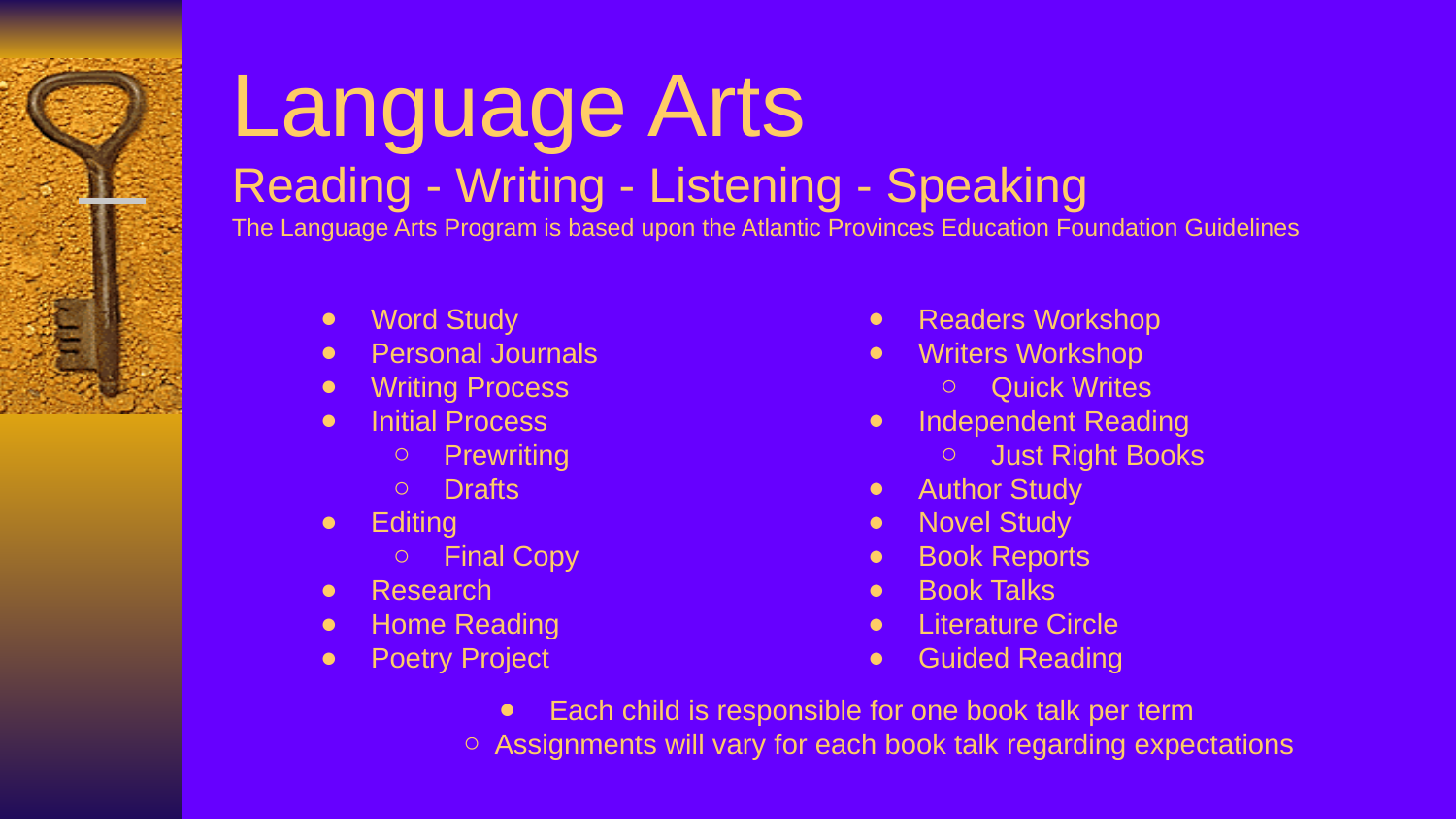

Language Arts
Reading - Writing - Listening - Speaking
The Language Arts Program is based upon the Atlantic Provinces Education Foundation Guidelines

Word Study
Personal Journals
Writing Process
Initial Process
Prewriting
Drafts
Editing
Final Copy
Research
Home Reading
Poetry Project
Readers Workshop
Writers Workshop
Quick Writes
Independent Reading
Just Right Books
Author Study
Novel Study
Book Reports
Book Talks
Literature Circle
Guided Reading
Each child is responsible for one book talk per term
Assignments will vary for each book talk regarding expectations